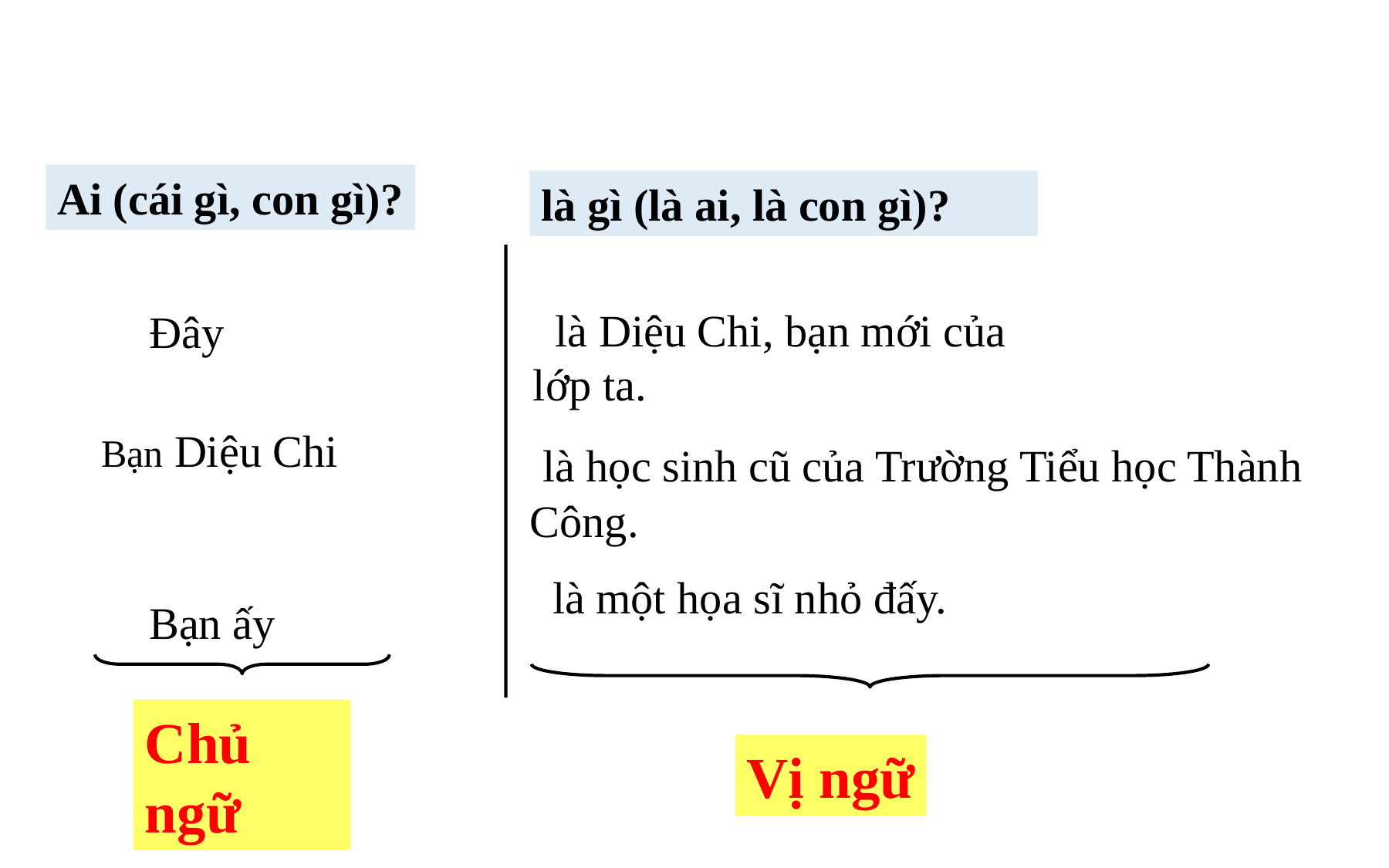

Ai (cái gì, con gì)?
là gì (là ai, là con gì)?

  là Diệu Chi, bạn mới của lớp ta.
Đây

Bạn Diệu Chi
 là học sinh cũ của Trường Tiểu học Thành Công.

 là một họa sĩ nhỏ đấy.
Bạn ấy
Chủ ngữ
Vị ngữ